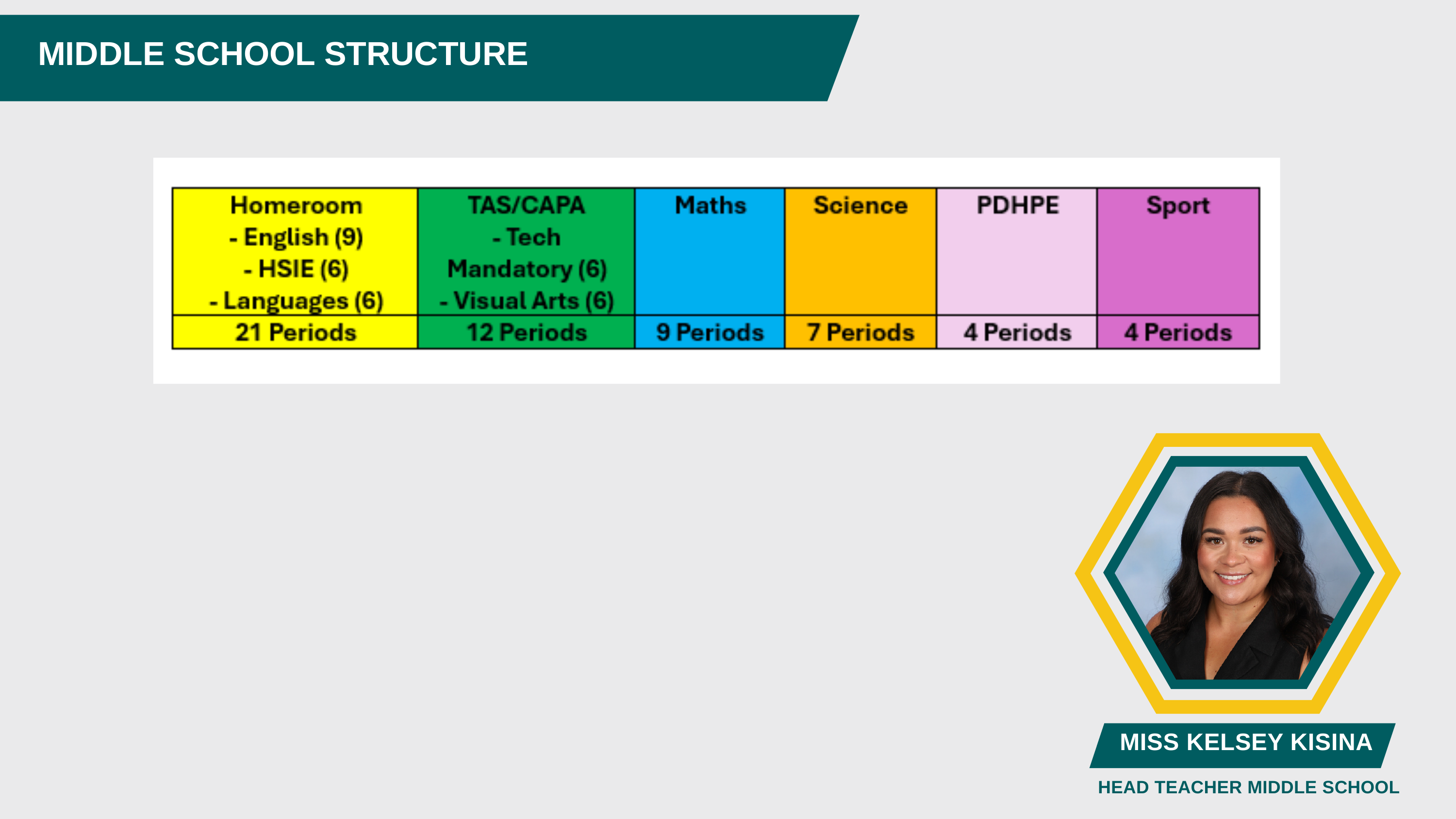

MIDDLE SCHOOL STRUCTURE

MISS KELSEY KISINA

 HEAD TEACHER MIDDLE SCHOOL